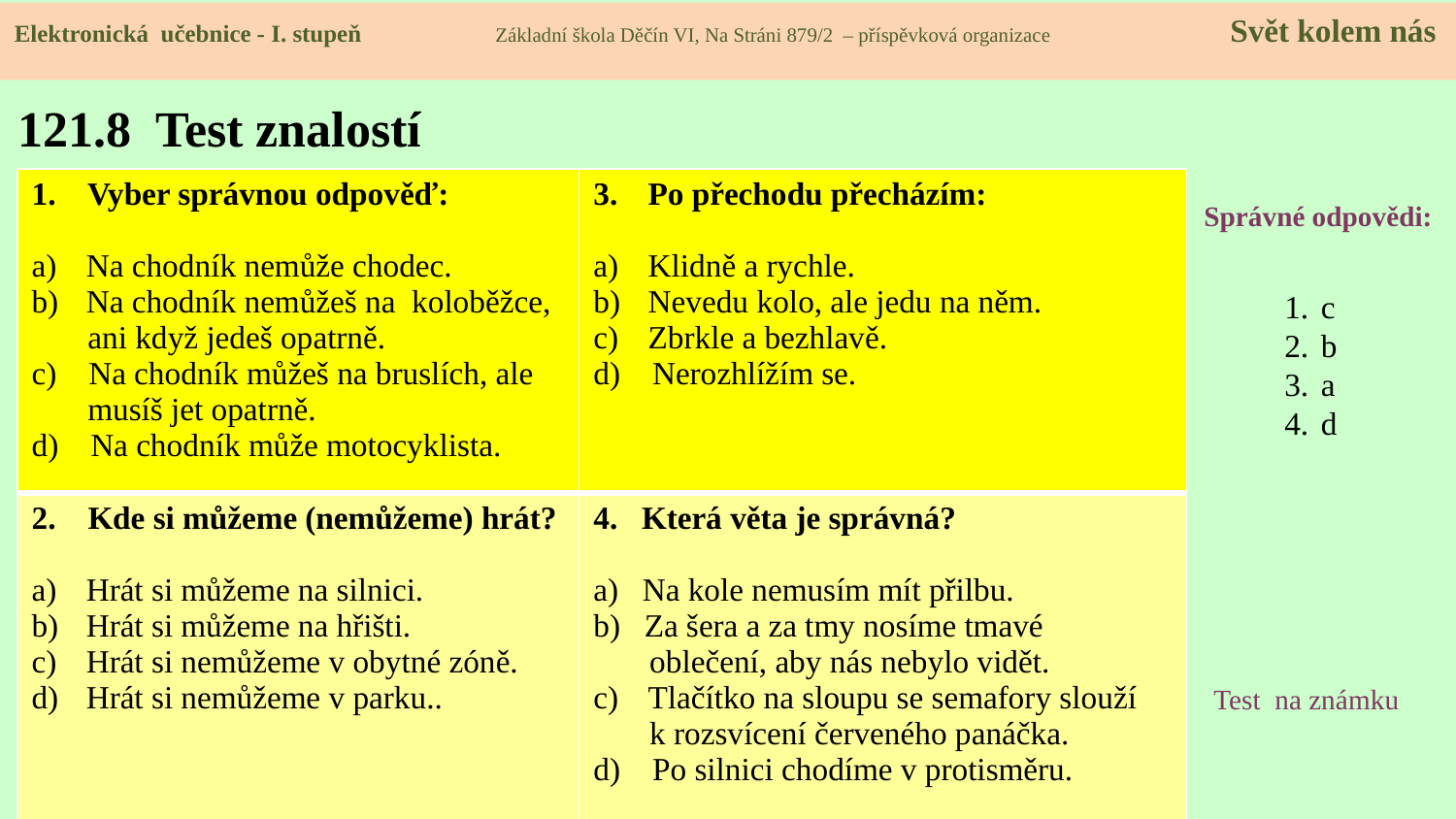

Elektronická  učebnice - I. stupeň                      Základní škola Děčín VI, Na Stráni 879/2  – příspěvková organizace                       	          Svět kolem nás

# 121.8  Test znalostí
| 1. Vyber správnou odpověď: Na chodník nemůže chodec. Na chodník nemůžeš na koloběžce, ani když jedeš opatrně. c) Na chodník můžeš na bruslích, ale musíš jet opatrně. d) Na chodník může motocyklista. | Po přechodu přecházím: Klidně a rychle. Nevedu kolo, ale jedu na něm. Zbrkle a bezhlavě. d) Nerozhlížím se. |
| --- | --- |
| 2. Kde si můžeme (nemůžeme) hrát? Hrát si můžeme na silnici. Hrát si můžeme na hřišti. Hrát si nemůžeme v obytné zóně. Hrát si nemůžeme v parku.. | 4. Která věta je správná? a) Na kole nemusím mít přilbu. b) Za šera a za tmy nosíme tmavé oblečení, aby nás nebylo vidět. Tlačítko na sloupu se semafory slouží k rozsvícení červeného panáčka. d) Po silnici chodíme v protisměru. |
Správné odpovědi:

c
b
a
d

Test  na známku